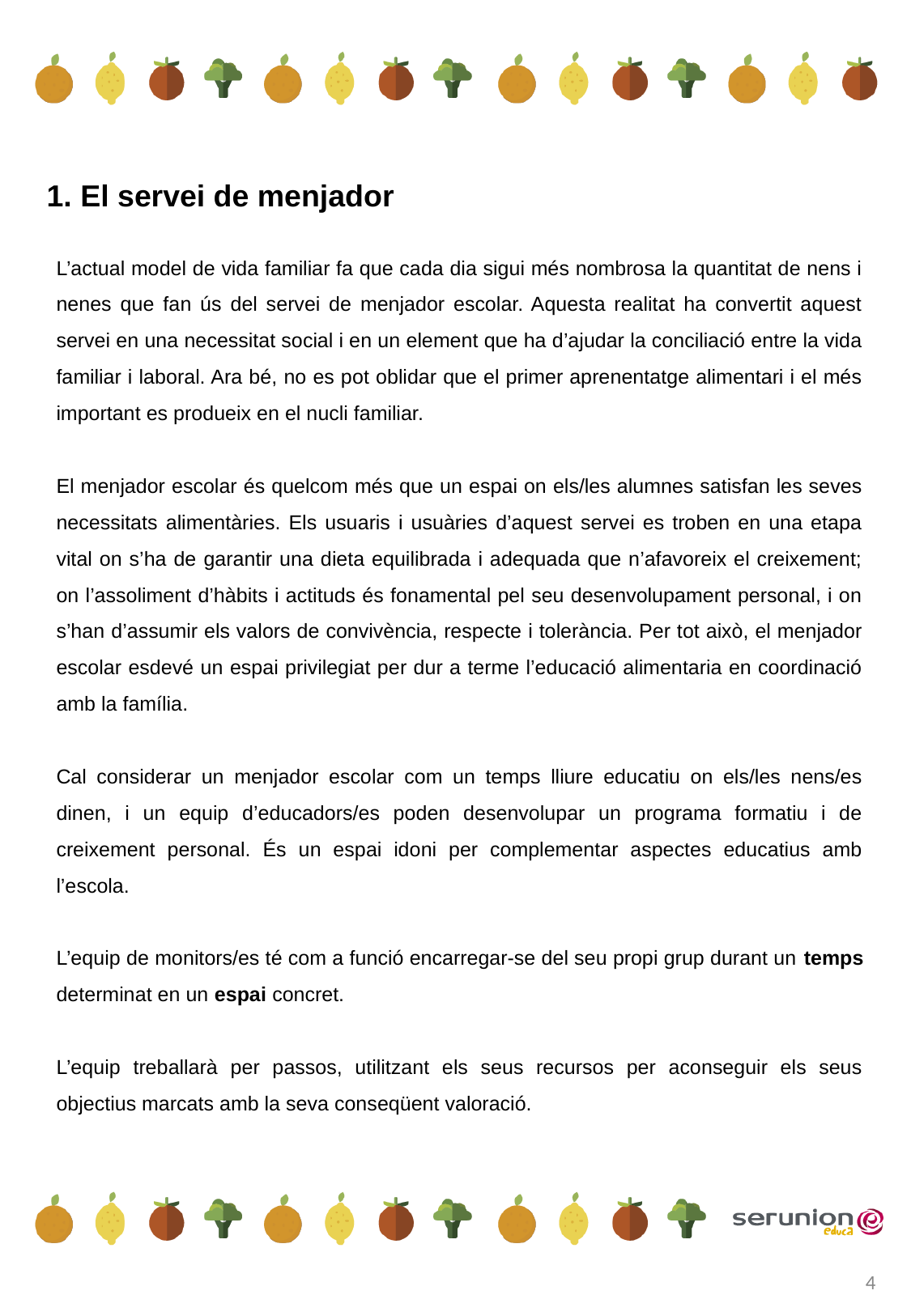

1. El servei de menjador
L’actual model de vida familiar fa que cada dia sigui més nombrosa la quantitat de nens i nenes que fan ús del servei de menjador escolar. Aquesta realitat ha convertit aquest servei en una necessitat social i en un element que ha d’ajudar la conciliació entre la vida familiar i laboral. Ara bé, no es pot oblidar que el primer aprenentatge alimentari i el més important es produeix en el nucli familiar.

El menjador escolar és quelcom més que un espai on els/les alumnes satisfan les seves necessitats alimentàries. Els usuaris i usuàries d’aquest servei es troben en una etapa vital on s’ha de garantir una dieta equilibrada i adequada que n’afavoreix el creixement; on l’assoliment d’hàbits i actituds és fonamental pel seu desenvolupament personal, i on s’han d’assumir els valors de convivència, respecte i tolerància. Per tot això, el menjador escolar esdevé un espai privilegiat per dur a terme l’educació alimentaria en coordinació amb la família.

Cal considerar un menjador escolar com un temps lliure educatiu on els/les nens/es dinen, i un equip d’educadors/es poden desenvolupar un programa formatiu i de creixement personal. És un espai idoni per complementar aspectes educatius amb l’escola.

L’equip de monitors/es té com a funció encarregar-se del seu propi grup durant un temps determinat en un espai concret.

L’equip treballarà per passos, utilitzant els seus recursos per aconseguir els seus objectius marcats amb la seva conseqüent valoració.

4